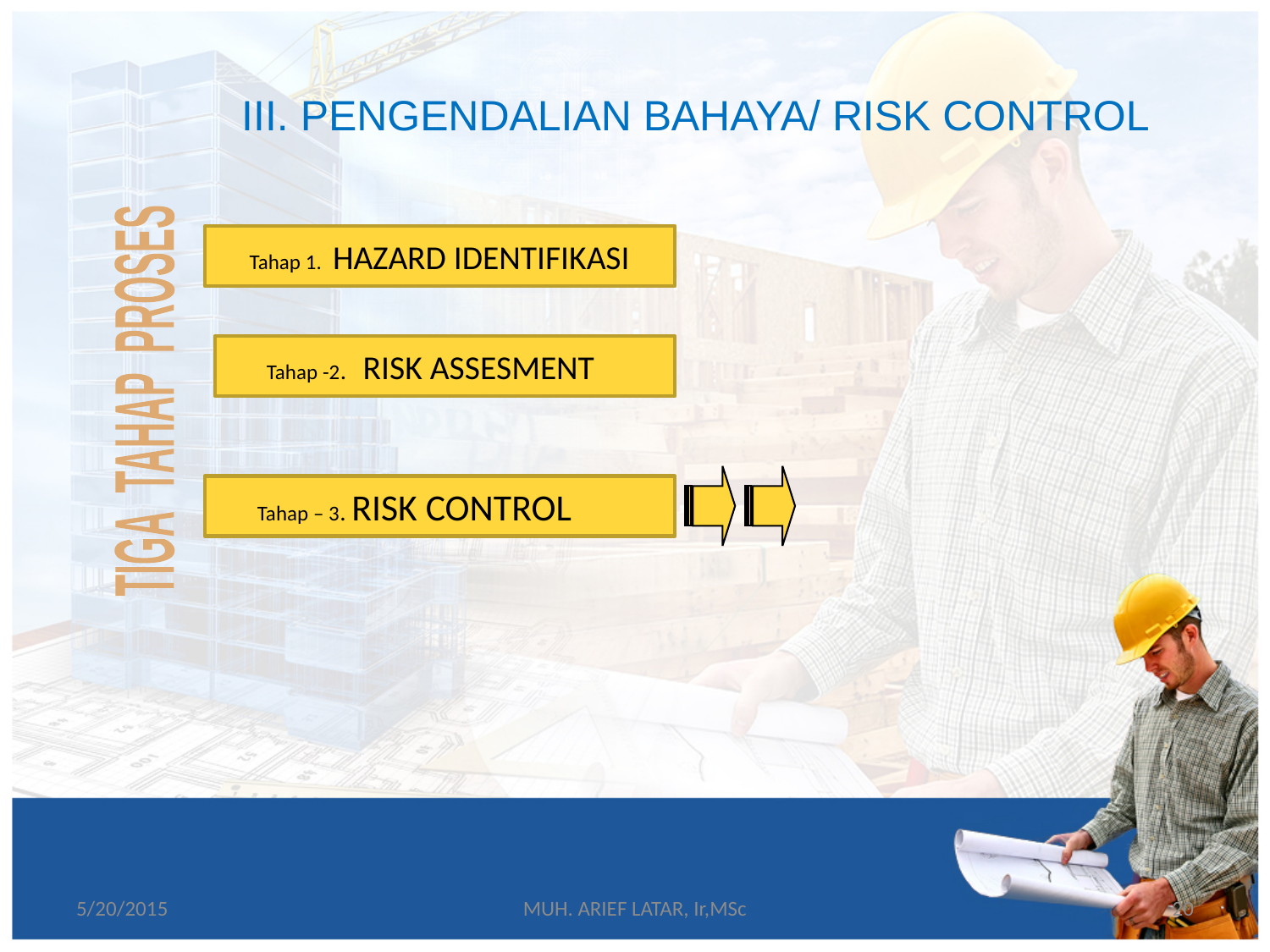

III. PENGENDALIAN BAHAYA/ RISK CONTROL
Tahap 1.  HAZARD IDENTIFIKASI
Tahap -2.   RISK ASSESMENT
TIGA  TAHAP  PROSES

Tahap – 3. RISK CONTROL
5/20/2015
MUH. ARIEF LATAR, Ir,MSc
20